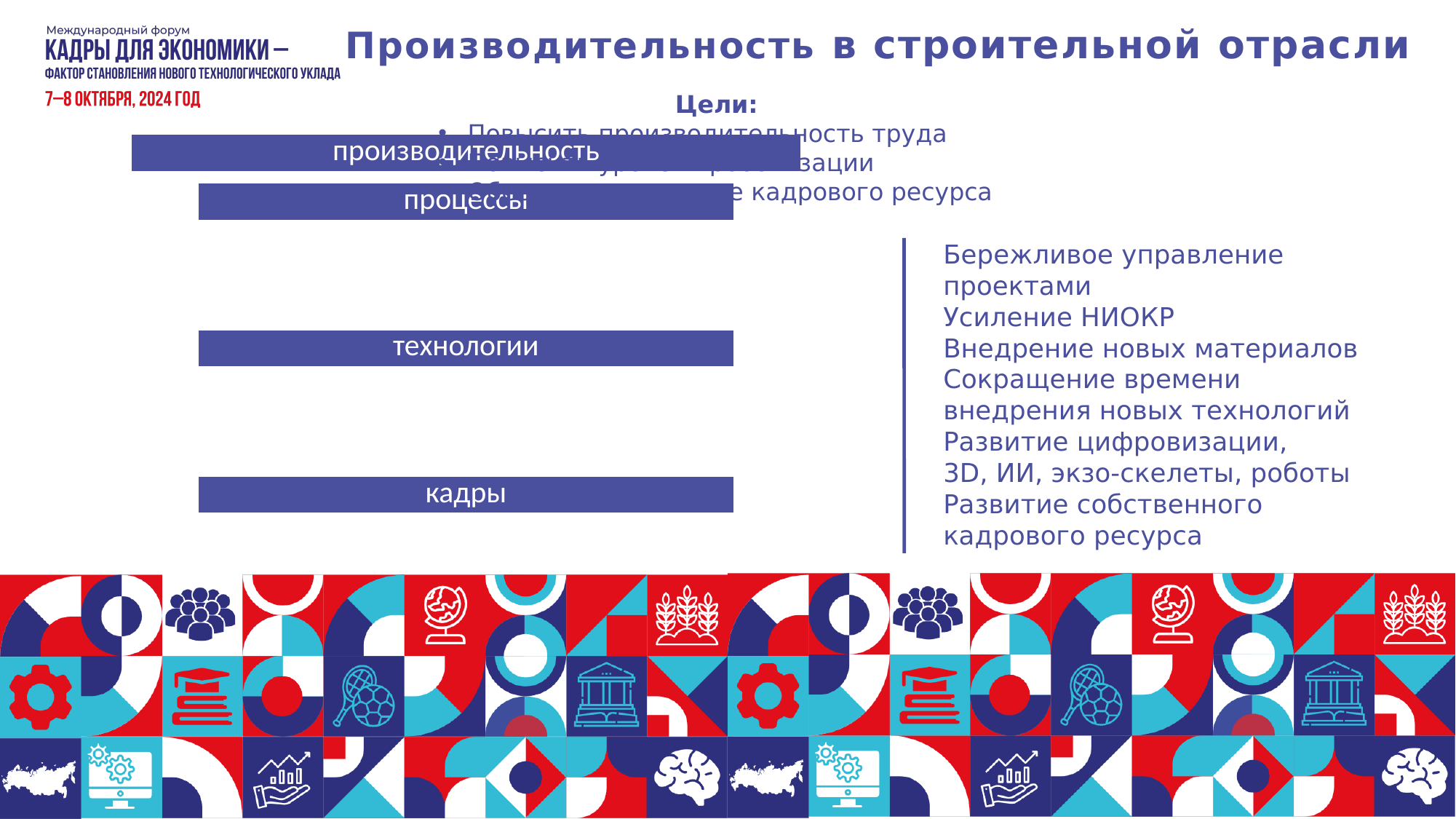

Производительность в строительной отрасли
Цели:
Повысить производительность труда
Повысить уровень роботизации
Обеспечить развитие кадрового ресурса
производительность
процессы
технологии
кадры
Бережливое управление проектами
Усиление НИОКР
Внедрение новых материалов
Сокращение времени внедрения новых технологий
Развитие цифровизации,
3D, ИИ, экзо-скелеты, роботы
Развитие собственного кадрового ресурса